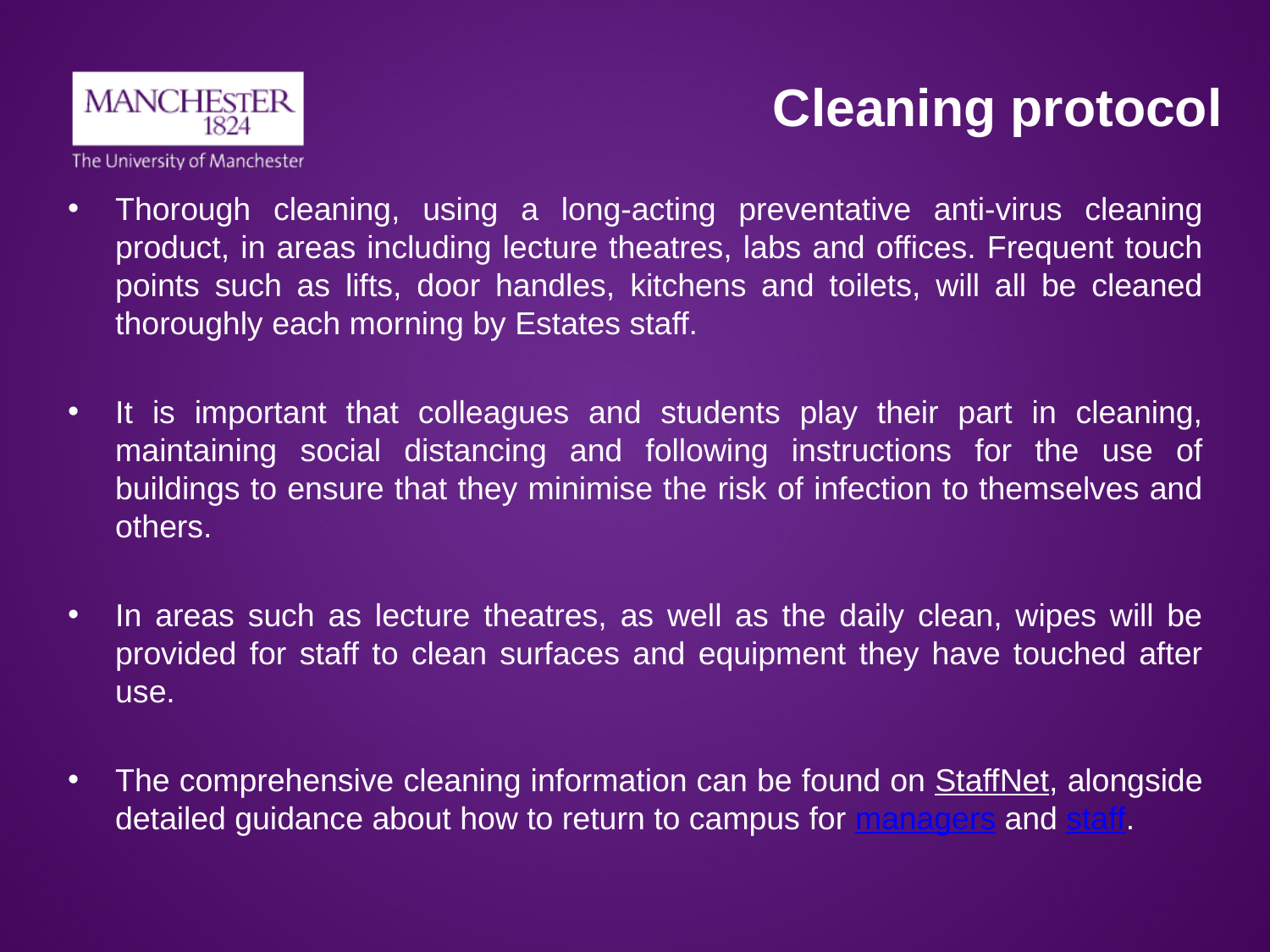

# Cleaning protocol
Thorough cleaning, using a long-acting preventative anti-virus cleaning product, in areas including lecture theatres, labs and offices. Frequent touch points such as lifts, door handles, kitchens and toilets, will all be cleaned thoroughly each morning by Estates staff.

It is important that colleagues and students play their part in cleaning, maintaining social distancing and following instructions for the use of buildings to ensure that they minimise the risk of infection to themselves and others.

In areas such as lecture theatres, as well as the daily clean, wipes will be provided for staff to clean surfaces and equipment they have touched after use.

The comprehensive cleaning information can be found on StaffNet, alongside detailed guidance about how to return to campus for managers and staff.